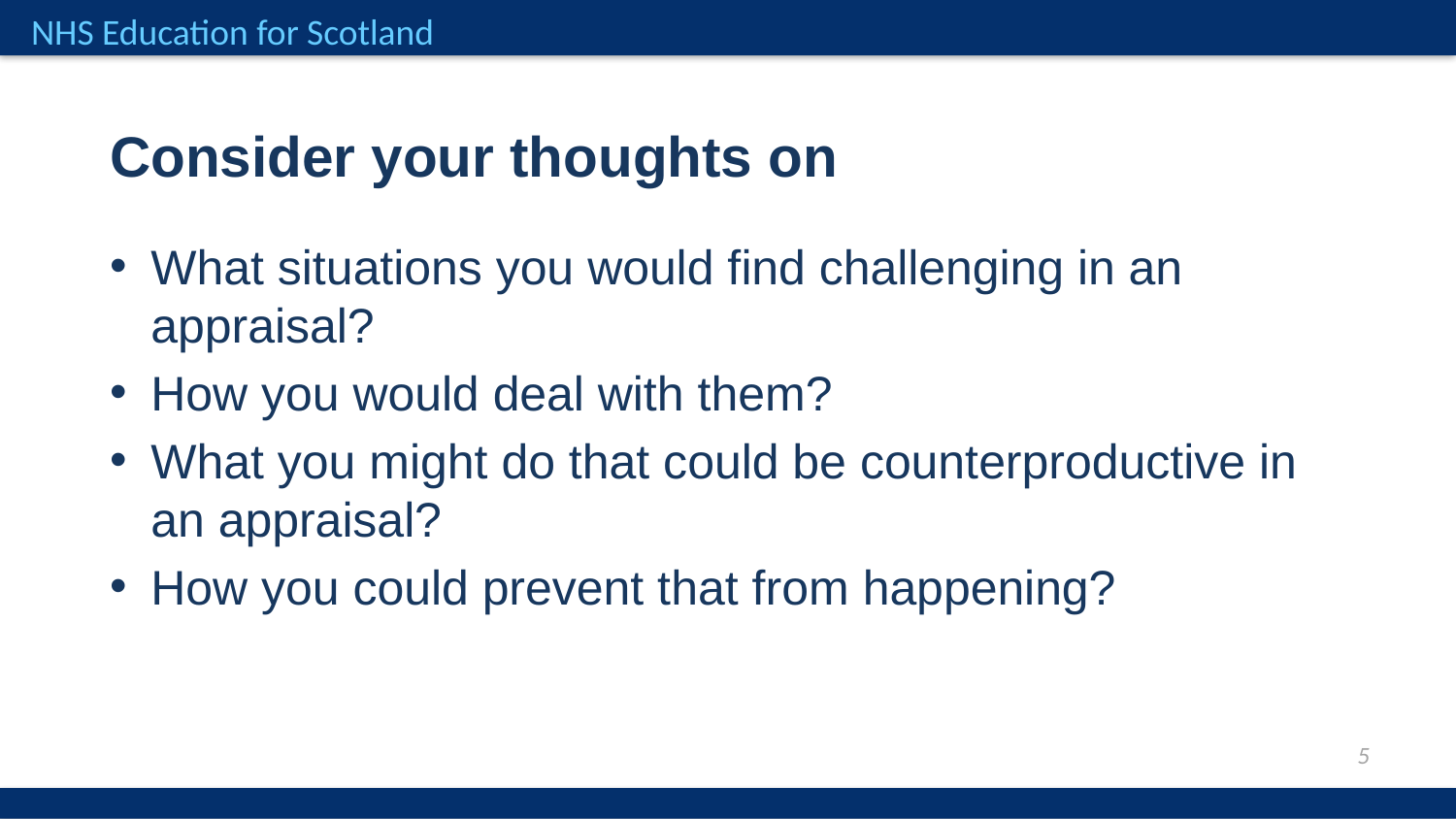

Consider your thoughts on
What situations you would find challenging in an appraisal?
How you would deal with them?
What you might do that could be counterproductive in an appraisal?
How you could prevent that from happening?